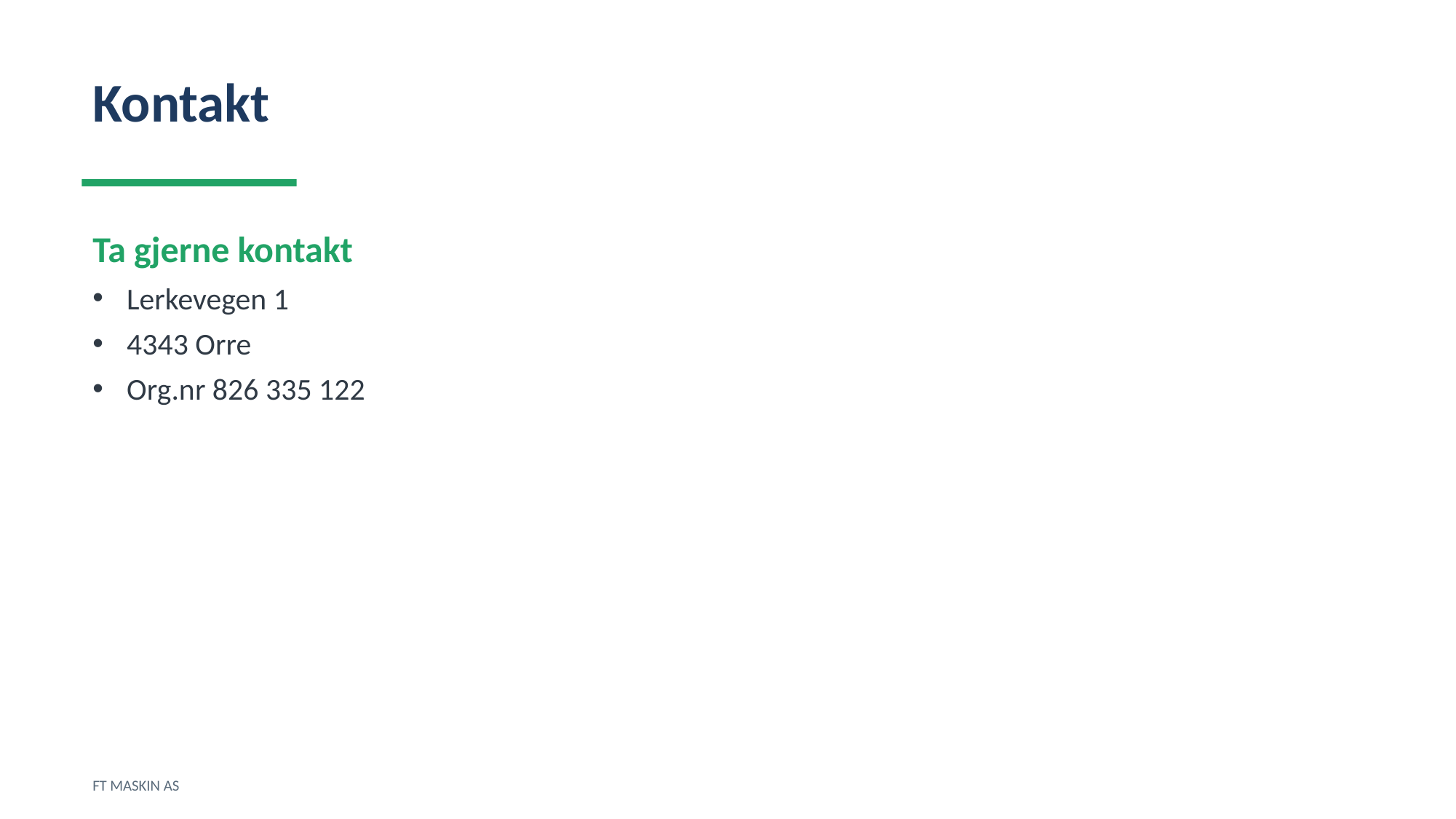

Kontakt

Ta gjerne kontakt
Lerkevegen 1
4343 Orre
Org.nr 826 335 122
FT MASKIN AS